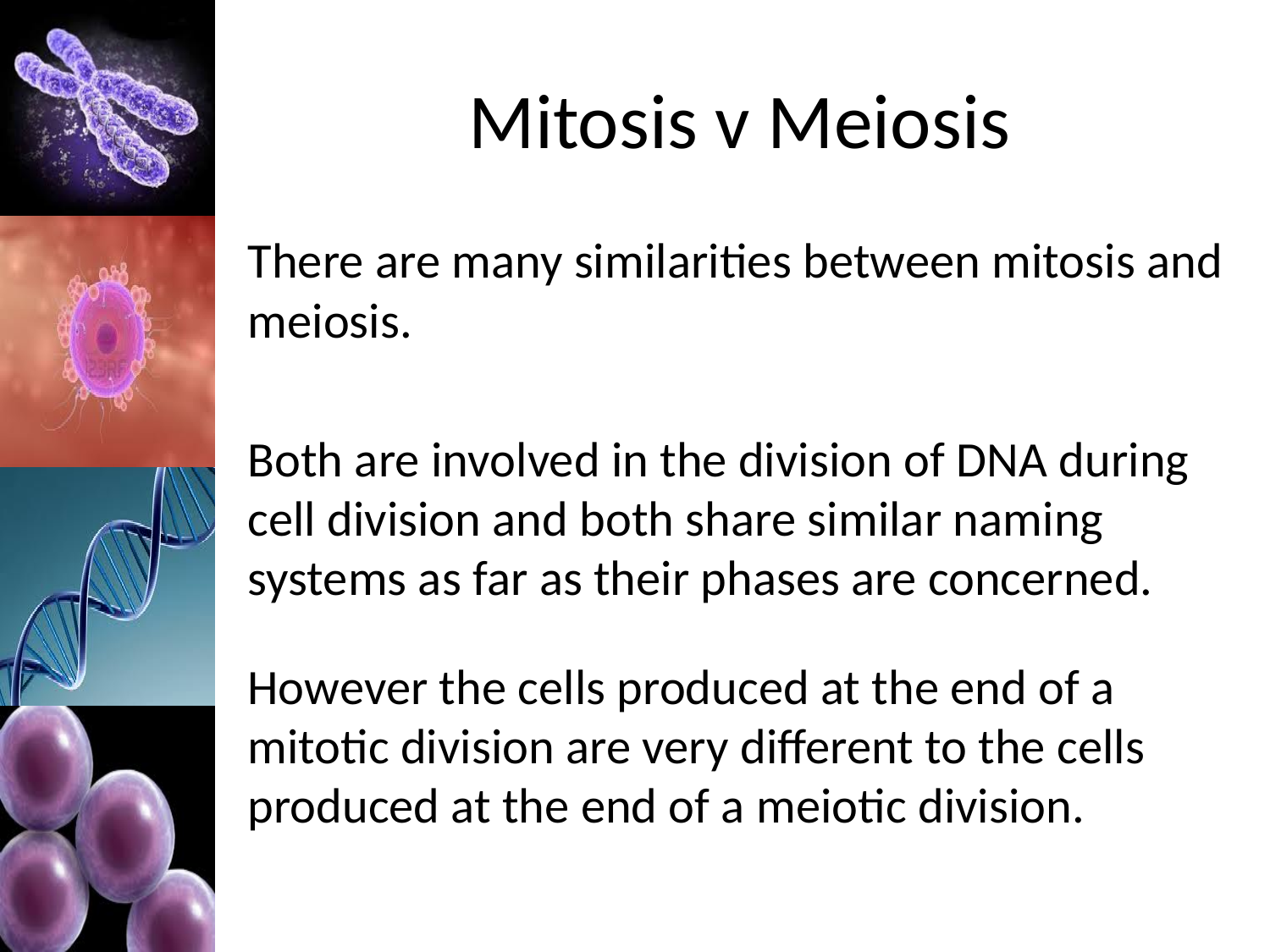

# Mitosis v Meiosis
There are many similarities between mitosis and meiosis.

Both are involved in the division of DNA during cell division and both share similar naming systems as far as their phases are concerned.

However the cells produced at the end of a mitotic division are very different to the cells produced at the end of a meiotic division.